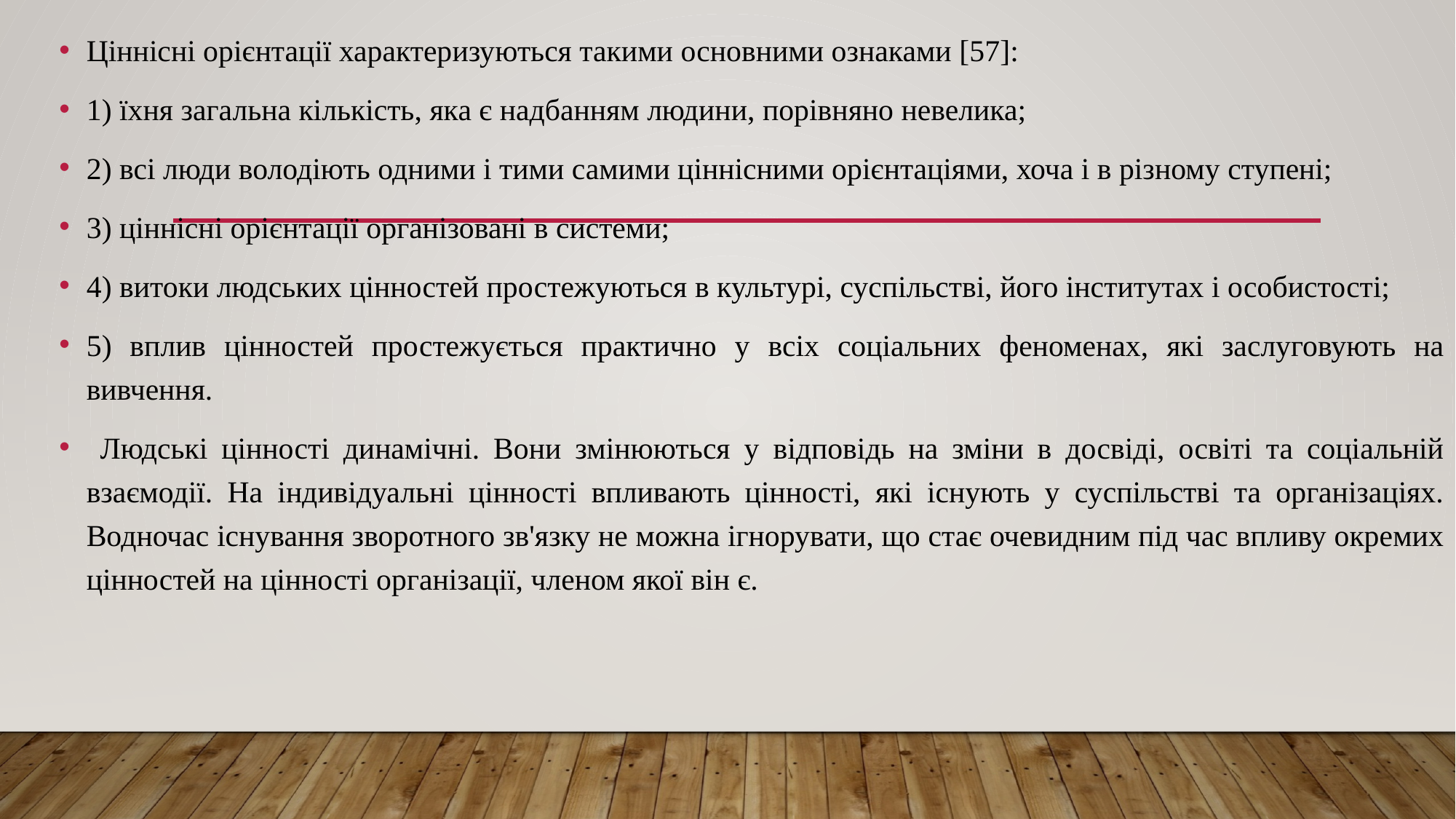

Ціннісні орієнтації характеризуються такими основними ознаками [57]:
1) їхня загальна кількість, яка є надбанням людини, порівняно невелика;
2) всі люди володіють одними і тими самими ціннісними орієнтаціями, хоча і в різному ступені;
3) ціннісні орієнтації організовані в системи;
4) витоки людських цінностей простежуються в культурі, суспільстві, його інститутах і особистості;
5) вплив цінностей простежується практично у всіх соціальних феноменах, які заслуговують на вивчення.
 Людські цінності динамічні. Вони змінюються у відповідь на зміни в досвіді, освіті та соціальній взаємодії. На індивідуальні цінності впливають цінності, які існують у суспільстві та організаціях. Водночас існування зворотного зв'язку не можна ігнорувати, що стає очевидним під час впливу окремих цінностей на цінності організації, членом якої він є.